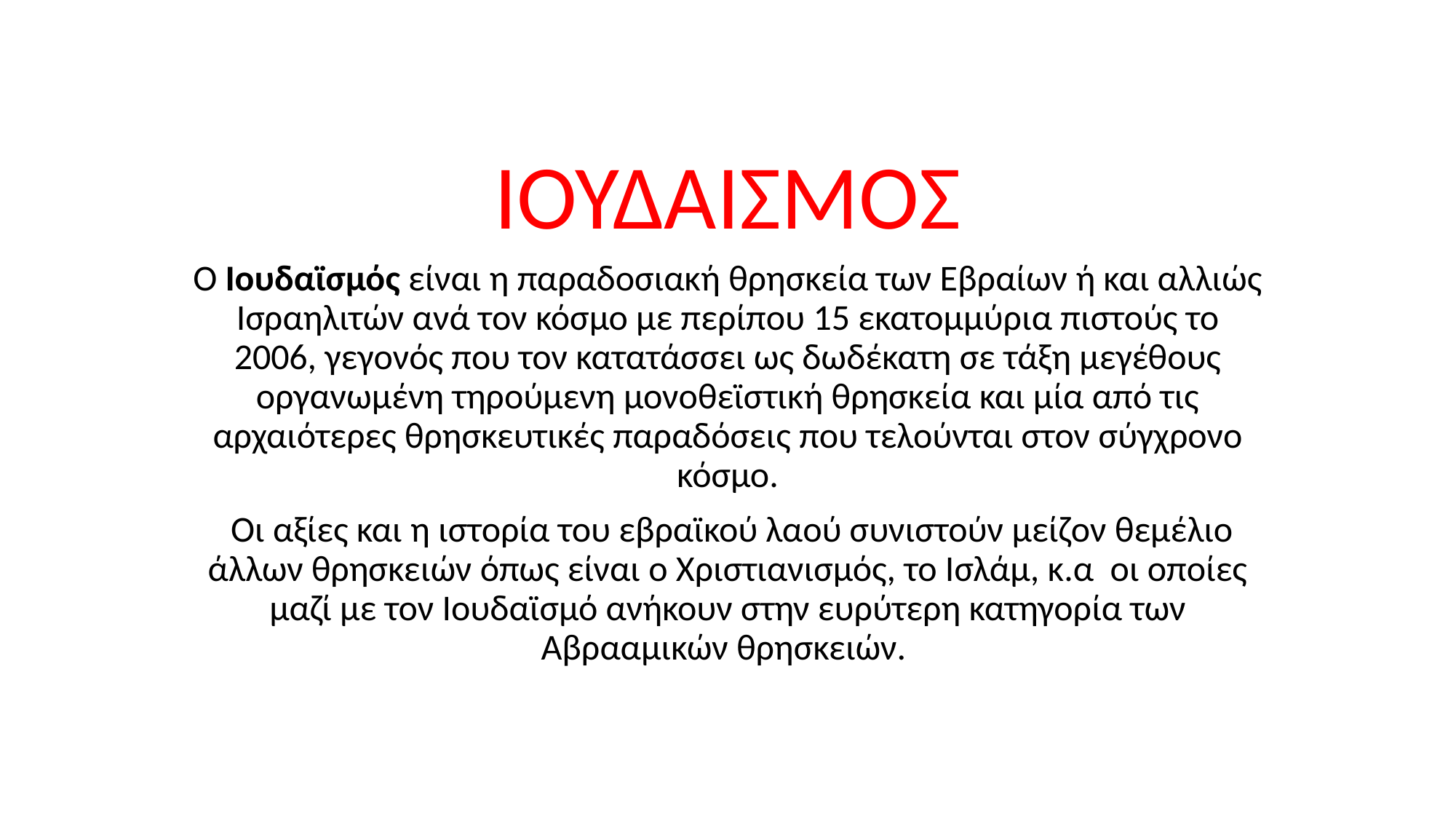

# ΙΟΥΔΑΙΣΜΟΣ
Ο Ιουδαϊσμός είναι η παραδοσιακή θρησκεία των Εβραίων ή και αλλιώς Ισραηλιτών ανά τον κόσμο με περίπου 15 εκατομμύρια πιστούς το 2006, γεγονός που τον κατατάσσει ως δωδέκατη σε τάξη μεγέθους οργανωμένη τηρούμενη μονοθεϊστική θρησκεία και μία από τις αρχαιότερες θρησκευτικές παραδόσεις που τελούνται στον σύγχρονο κόσμο.
 Οι αξίες και η ιστορία του εβραϊκού λαού συνιστούν μείζον θεμέλιο άλλων θρησκειών όπως είναι ο Χριστιανισμός, το Ισλάμ, κ.α  οι οποίες μαζί με τον Ιουδαϊσμό ανήκουν στην ευρύτερη κατηγορία των Αβρααμικών θρησκειών.